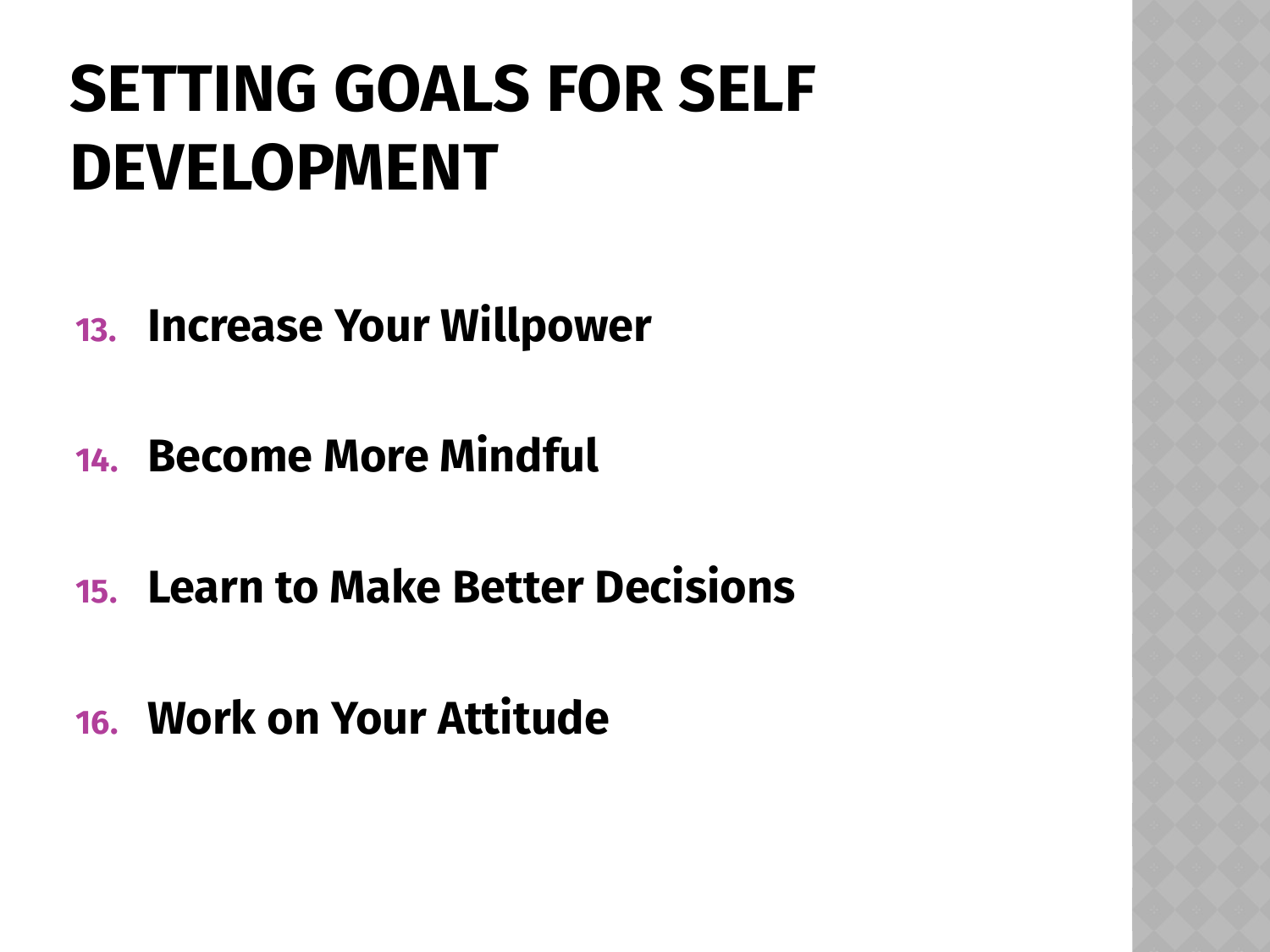

# Setting goals for self development

Increase Your Willpower

Become More Mindful

Learn to Make Better Decisions

Work on Your Attitude